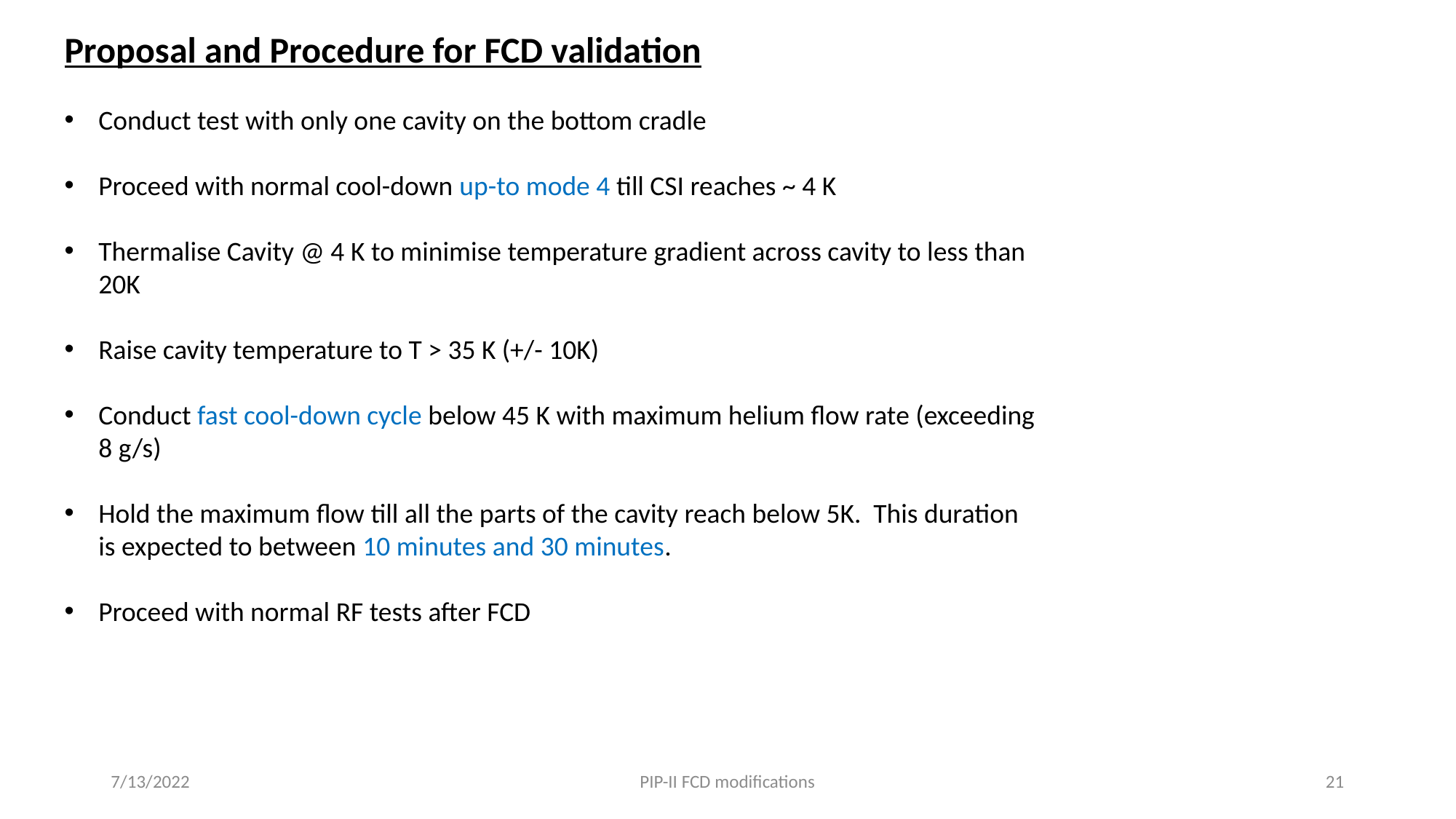

Proposal and Procedure for FCD validation

Conduct test with only one cavity on the bottom cradle

Proceed with normal cool-down up-to mode 4 till CSI reaches ~ 4 K

Thermalise Cavity @ 4 K to minimise temperature gradient across cavity to less than 20K

Raise cavity temperature to T > 35 K (+/- 10K)

Conduct fast cool-down cycle below 45 K with maximum helium flow rate (exceeding 8 g/s)

Hold the maximum flow till all the parts of the cavity reach below 5K.  This duration is expected to between 10 minutes and 30 minutes.

Proceed with normal RF tests after FCD

7/13/2022
PIP-II FCD modifications
21